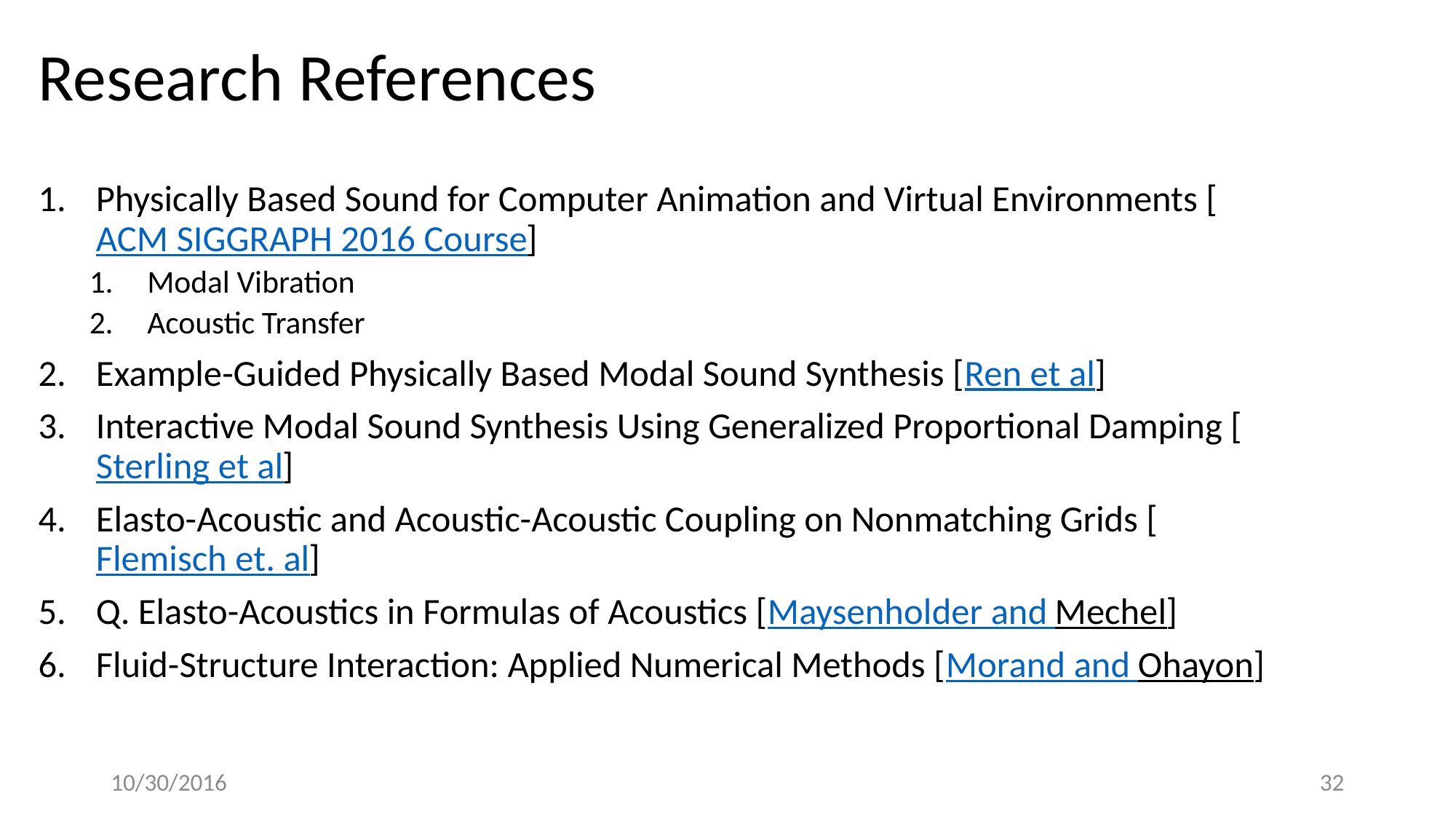

# Research References
Physically Based Sound for Computer Animation and Virtual Environments [ACM SIGGRAPH 2016 Course]
Modal Vibration
Acoustic Transfer
Example-Guided Physically Based Modal Sound Synthesis [Ren et al]
Interactive Modal Sound Synthesis Using Generalized Proportional Damping [Sterling et al]
Elasto-Acoustic and Acoustic-Acoustic Coupling on Nonmatching Grids [Flemisch et. al]
Q. Elasto-Acoustics in Formulas of Acoustics [Maysenholder and Mechel]
Fluid-Structure Interaction: Applied Numerical Methods [Morand and Ohayon]
10/30/2016
32